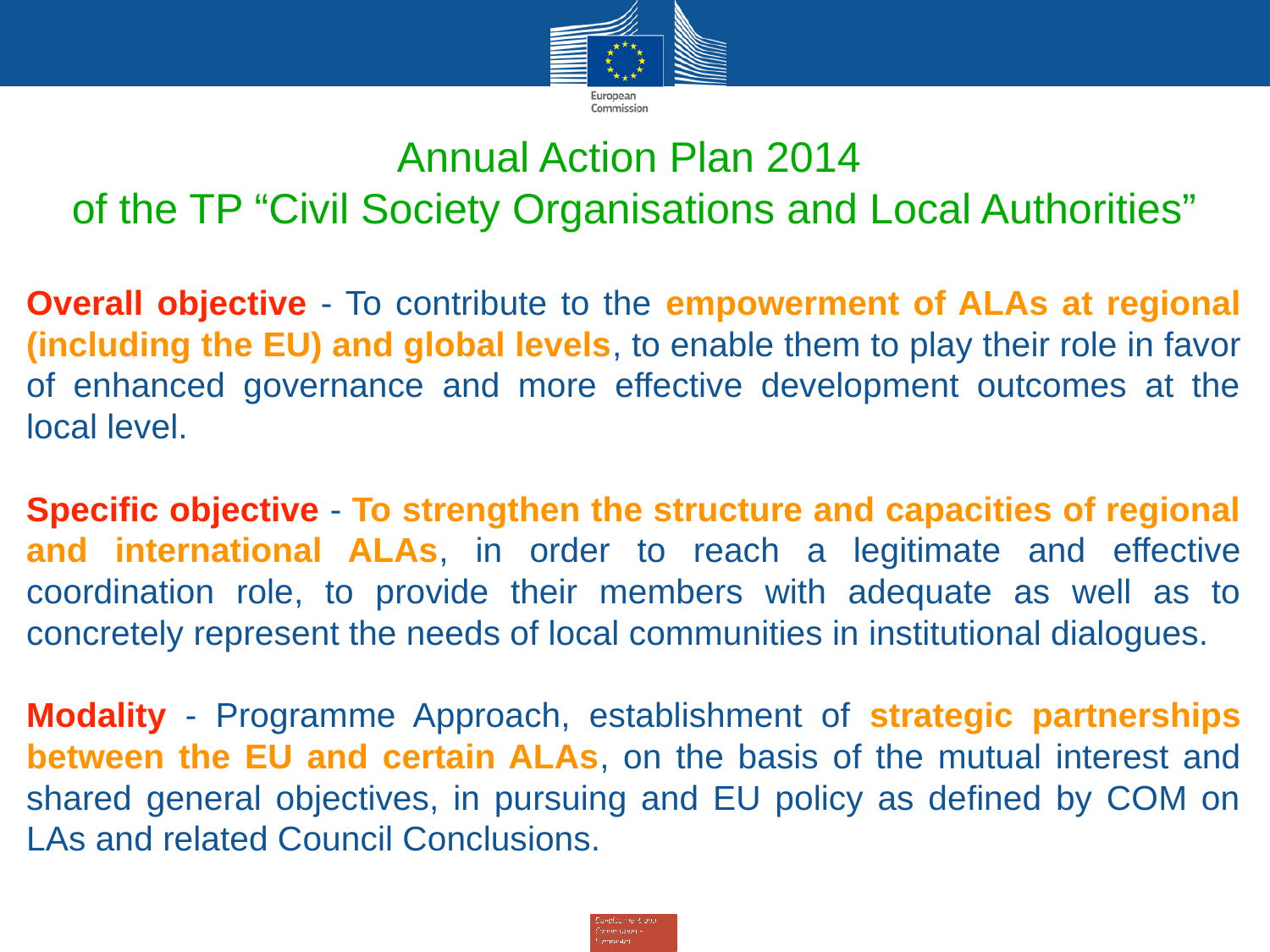

Annual Action Plan 2014
of the TP “Civil Society Organisations and Local Authorities”
Overall objective - To contribute to the empowerment of ALAs at regional (including the EU) and global levels, to enable them to play their role in favor of enhanced governance and more effective development outcomes at the local level.

Specific objective - To strengthen the structure and capacities of regional and international ALAs, in order to reach a legitimate and effective coordination role, to provide their members with adequate as well as to concretely represent the needs of local communities in institutional dialogues.

Modality - Programme Approach, establishment of strategic partnerships between the EU and certain ALAs, on the basis of the mutual interest and shared general objectives, in pursuing and EU policy as defined by COM on LAs and related Council Conclusions.